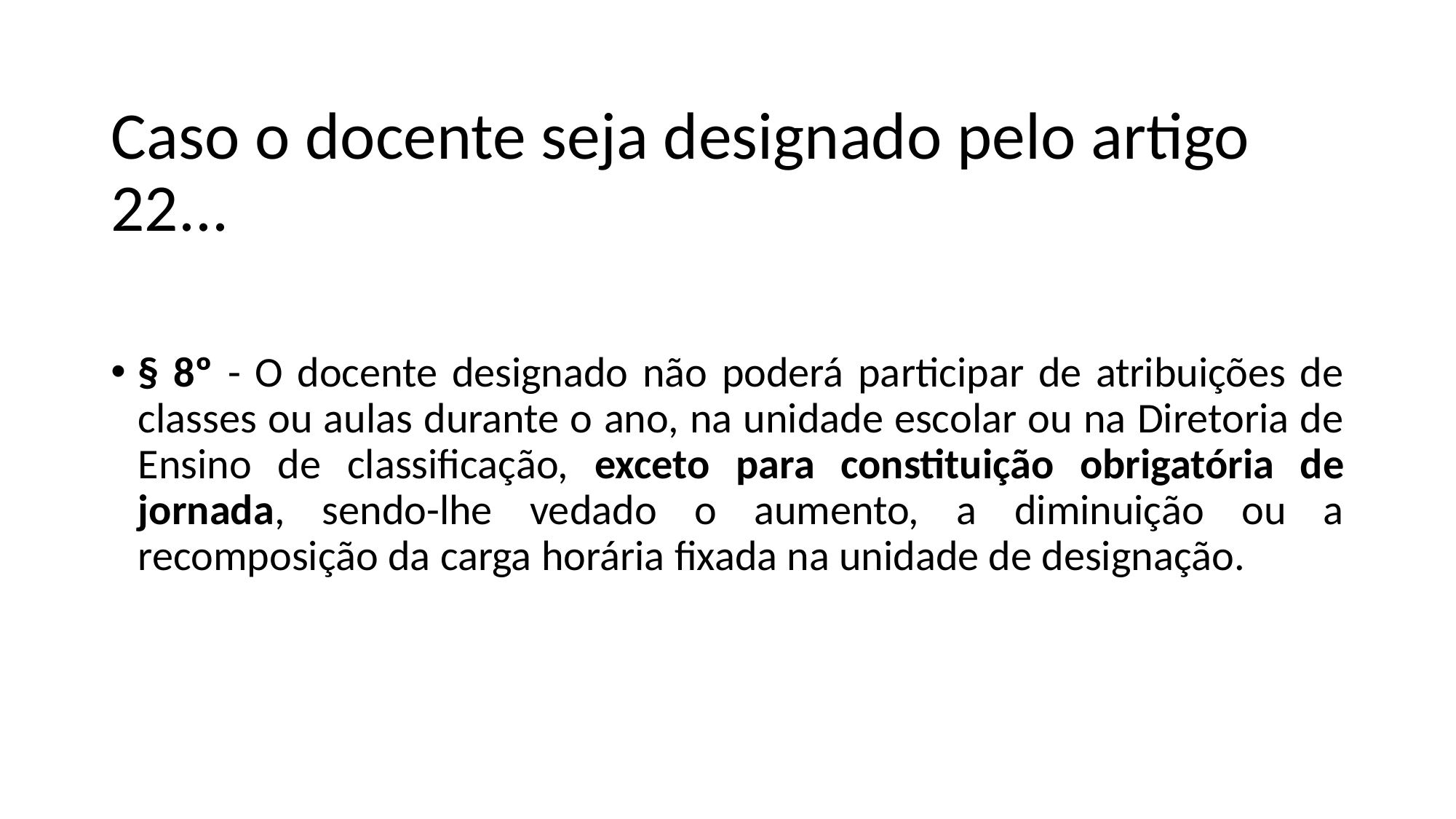

# Caso o docente seja designado pelo artigo 22...

§ 8º - O docente designado não poderá participar de atribuições de classes ou aulas durante o ano, na unidade escolar ou na Diretoria de Ensino de classificação, exceto para constituição obrigatória de jornada, sendo-lhe vedado o aumento, a diminuição ou a recomposição da carga horária fixada na unidade de designação.